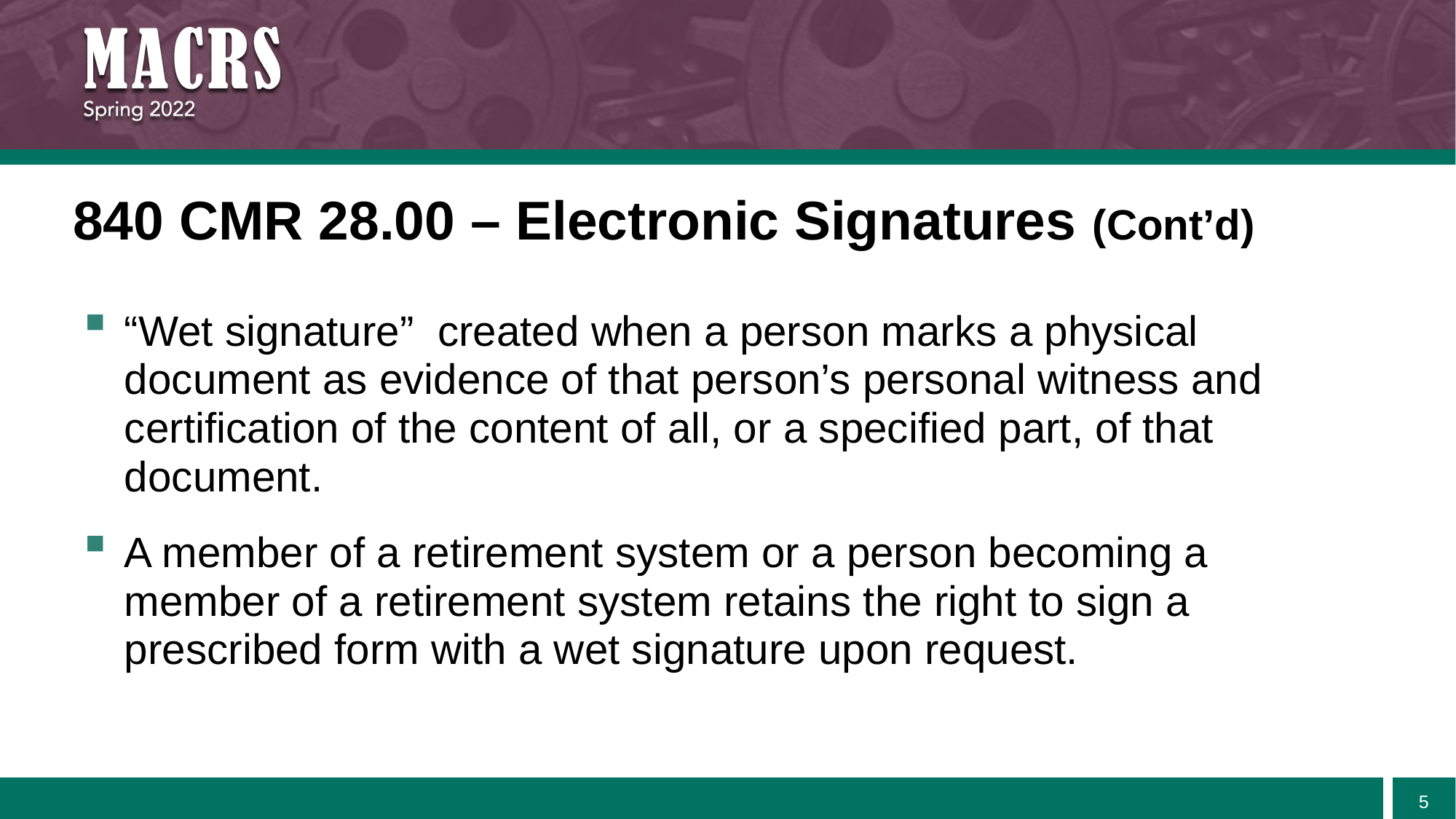

# 840 CMR 28.00 – Electronic Signatures (Cont’d)
“Wet signature”  created when a person marks a physical document as evidence of that person’s personal witness and certification of the content of all, or a specified part, of that document.
A member of a retirement system or a person becoming a member of a retirement system retains the right to sign a prescribed form with a wet signature upon request.
5